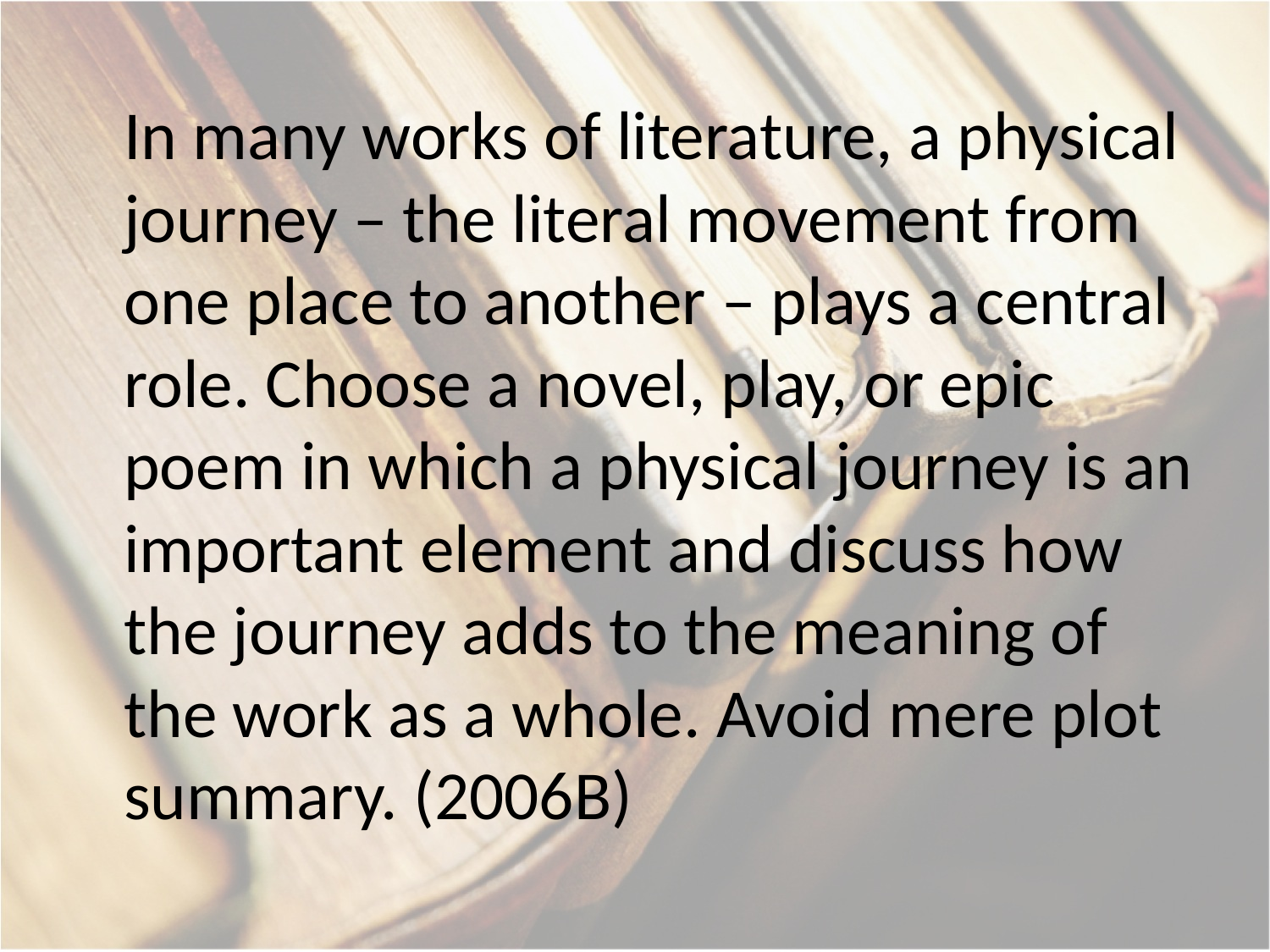

In many works of literature, a physical journey – the literal movement from one place to another – plays a central role. Choose a novel, play, or epic poem in which a physical journey is an important element and discuss how the journey adds to the meaning of the work as a whole. Avoid mere plot summary. (2006B)